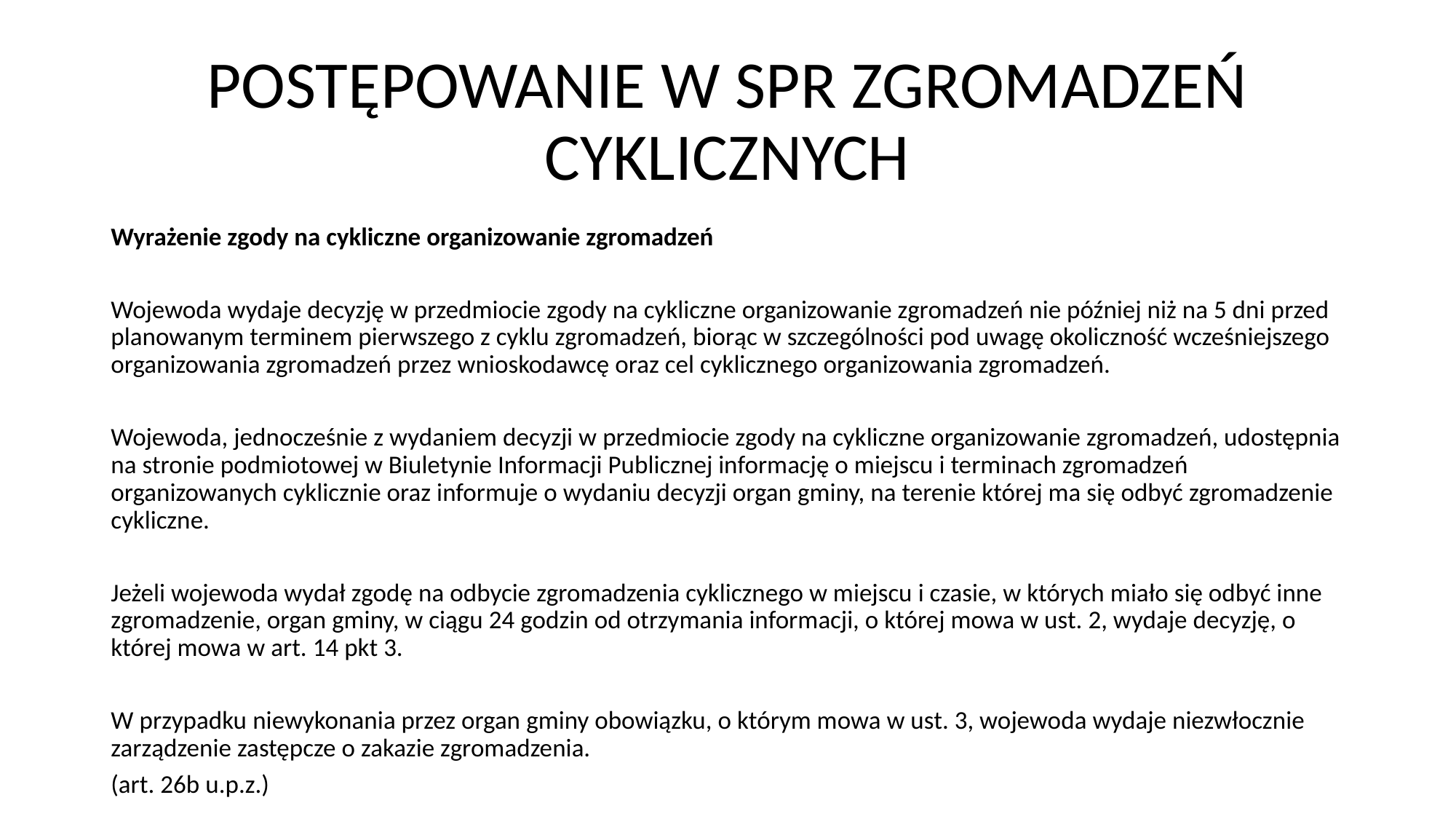

# POSTĘPOWANIE W SPR ZGROMADZEŃ CYKLICZNYCH
Wyrażenie zgody na cykliczne organizowanie zgromadzeń

Wojewoda wydaje decyzję w przedmiocie zgody na cykliczne organizowanie zgromadzeń nie później niż na 5 dni przed planowanym terminem pierwszego z cyklu zgromadzeń, biorąc w szczególności pod uwagę okoliczność wcześniejszego organizowania zgromadzeń przez wnioskodawcę oraz cel cyklicznego organizowania zgromadzeń.

Wojewoda, jednocześnie z wydaniem decyzji w przedmiocie zgody na cykliczne organizowanie zgromadzeń, udostępnia na stronie podmiotowej w Biuletynie Informacji Publicznej informację o miejscu i terminach zgromadzeń organizowanych cyklicznie oraz informuje o wydaniu decyzji organ gminy, na terenie której ma się odbyć zgromadzenie cykliczne.

Jeżeli wojewoda wydał zgodę na odbycie zgromadzenia cyklicznego w miejscu i czasie, w których miało się odbyć inne zgromadzenie, organ gminy, w ciągu 24 godzin od otrzymania informacji, o której mowa w ust. 2, wydaje decyzję, o której mowa w art. 14 pkt 3.

W przypadku niewykonania przez organ gminy obowiązku, o którym mowa w ust. 3, wojewoda wydaje niezwłocznie zarządzenie zastępcze o zakazie zgromadzenia.
(art. 26b u.p.z.)